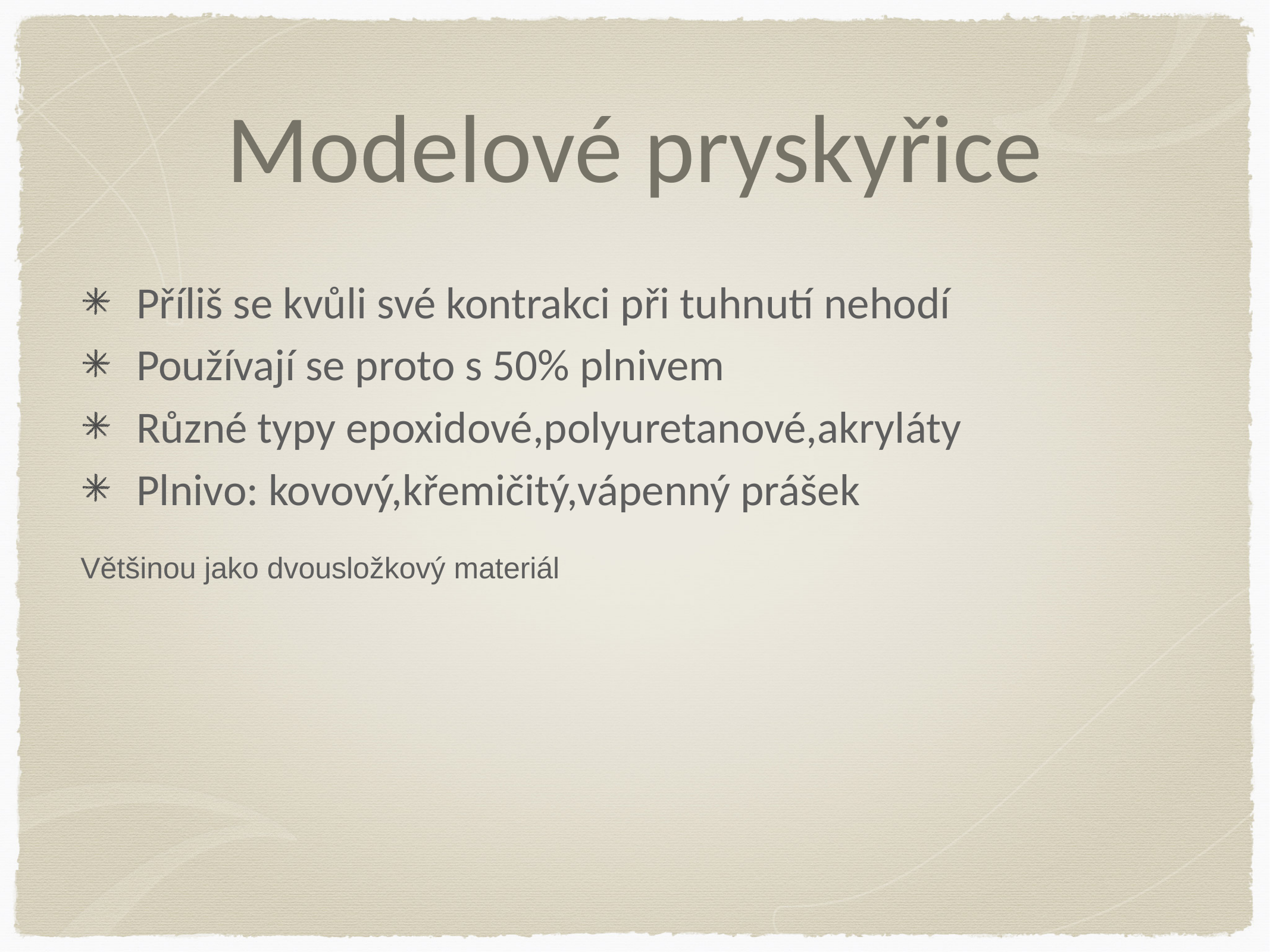

# Modelové pryskyřice
Příliš se kvůli své kontrakci při tuhnutí nehodí
Používají se proto s 50% plnivem
Různé typy epoxidové,polyuretanové,akryláty
Plnivo: kovový,křemičitý,vápenný prášek
Většinou jako dvousložkový materiál